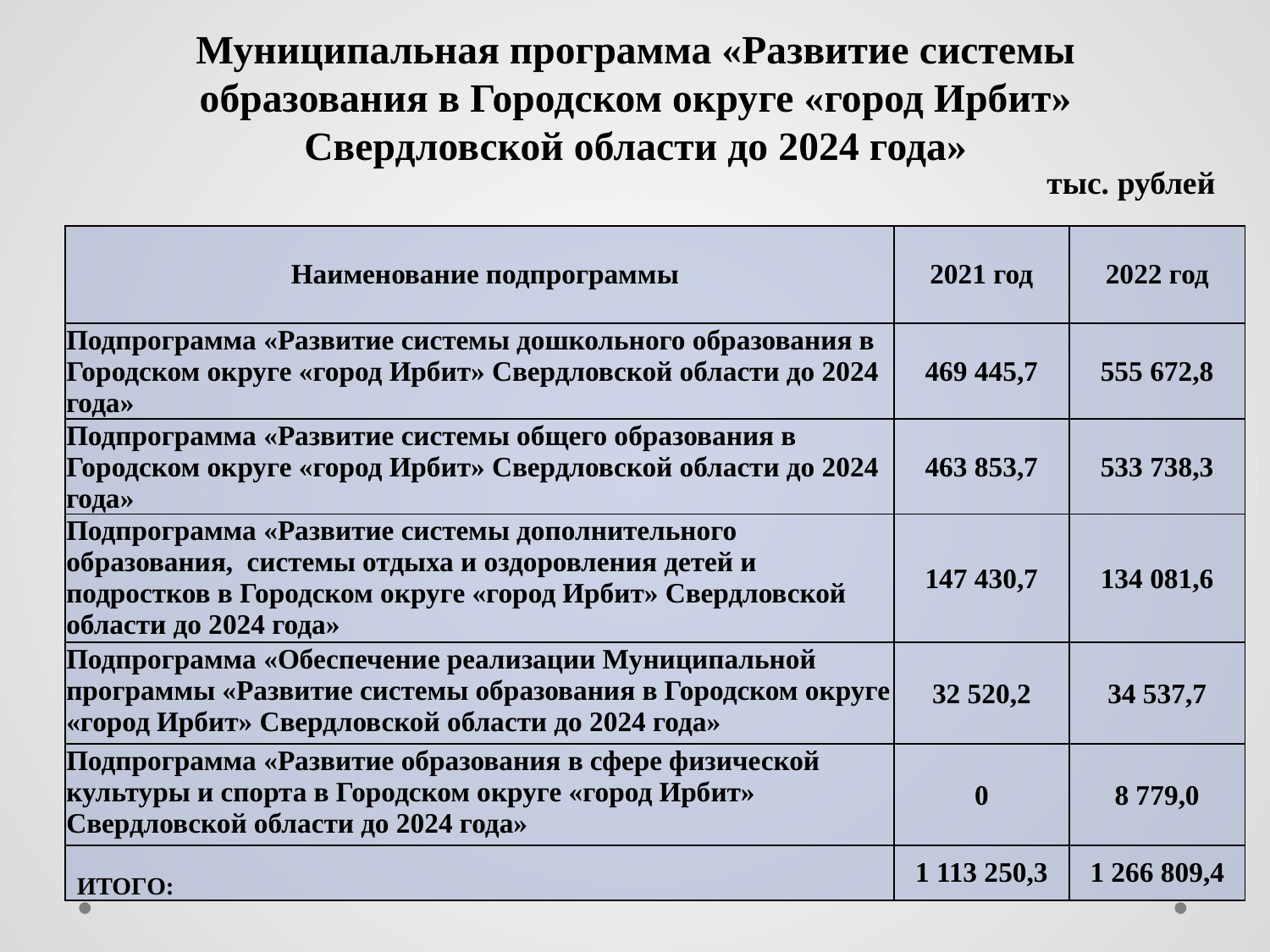

# Муниципальная программа «Развитие системы образования в Городском округе «город Ирбит» Свердловской области до 2024 года»
тыс. рублей
| Наименование подпрограммы | 2021 год | 2022 год |
| --- | --- | --- |
| Подпрограмма «Развитие системы дошкольного образования в Городском округе «город Ирбит» Свердловской области до 2024 года» | 469 445,7 | 555 672,8 |
| Подпрограмма «Развитие системы общего образования в Городском округе «город Ирбит» Свердловской области до 2024 года» | 463 853,7 | 533 738,3 |
| Подпрограмма «Развитие системы дополнительного образования, системы отдыха и оздоровления детей и подростков в Городском округе «город Ирбит» Свердловской области до 2024 года» | 147 430,7 | 134 081,6 |
| Подпрограмма «Обеспечение реализации Муниципальной программы «Развитие системы образования в Городском округе «город Ирбит» Свердловской области до 2024 года» | 32 520,2 | 34 537,7 |
| Подпрограмма «Развитие образования в сфере физической культуры и спорта в Городском округе «город Ирбит» Свердловской области до 2024 года» | 0 | 8 779,0 |
| ИТОГО: | 1 113 250,3 | 1 266 809,4 |